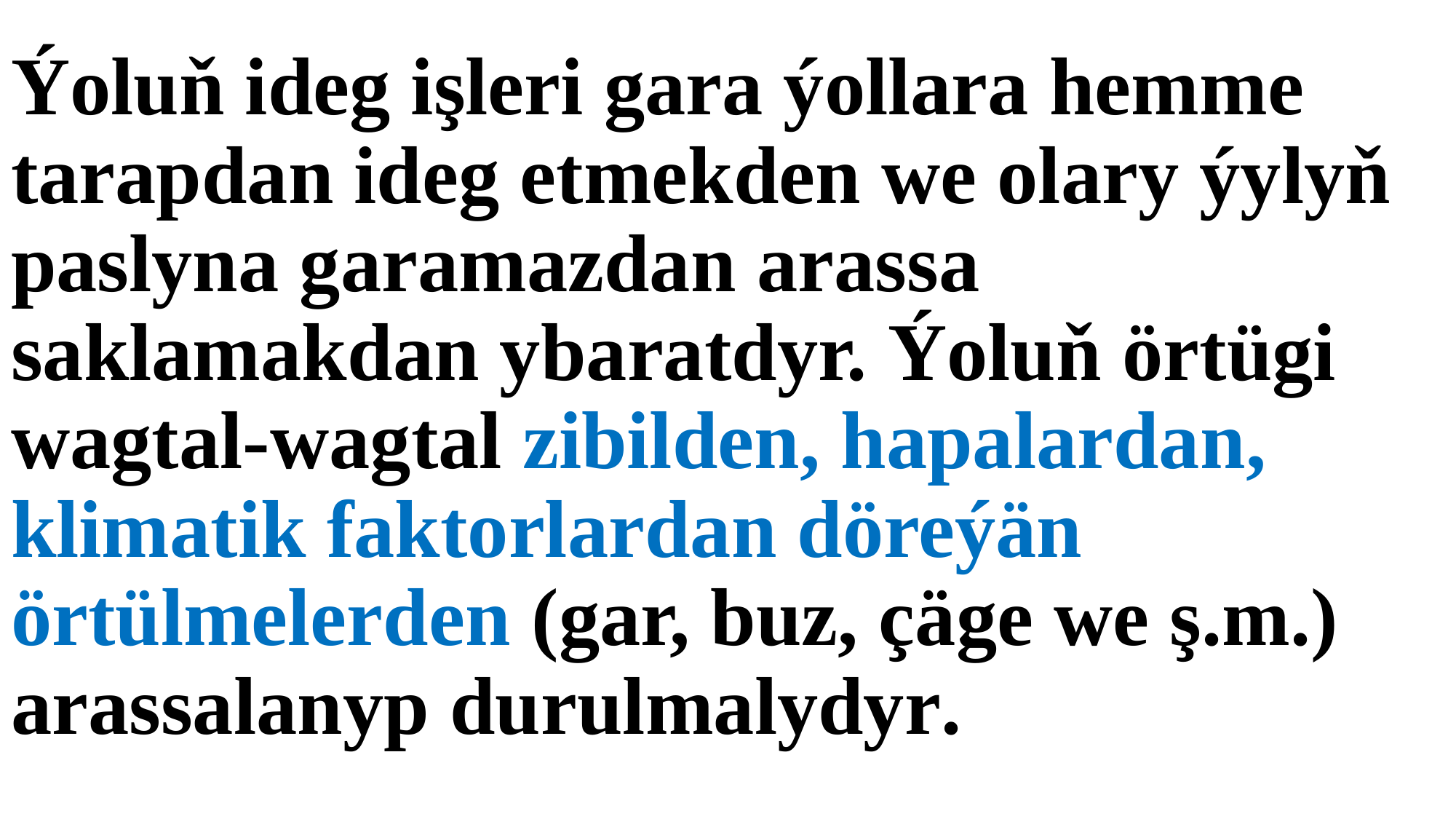

# Ýoluň ideg işleri gara ýollara hemme tarapdan ideg etmekden we olary ýylyň paslyna garamazdan arassa saklamakdan ybaratdyr. Ýoluň örtügi wagtal-wagtal zibilden, hapalardan, klimatik faktorlardan döreýän örtülmelerden (gar, buz, çäge we ş.m.) arassalanyp durulmalydyr.